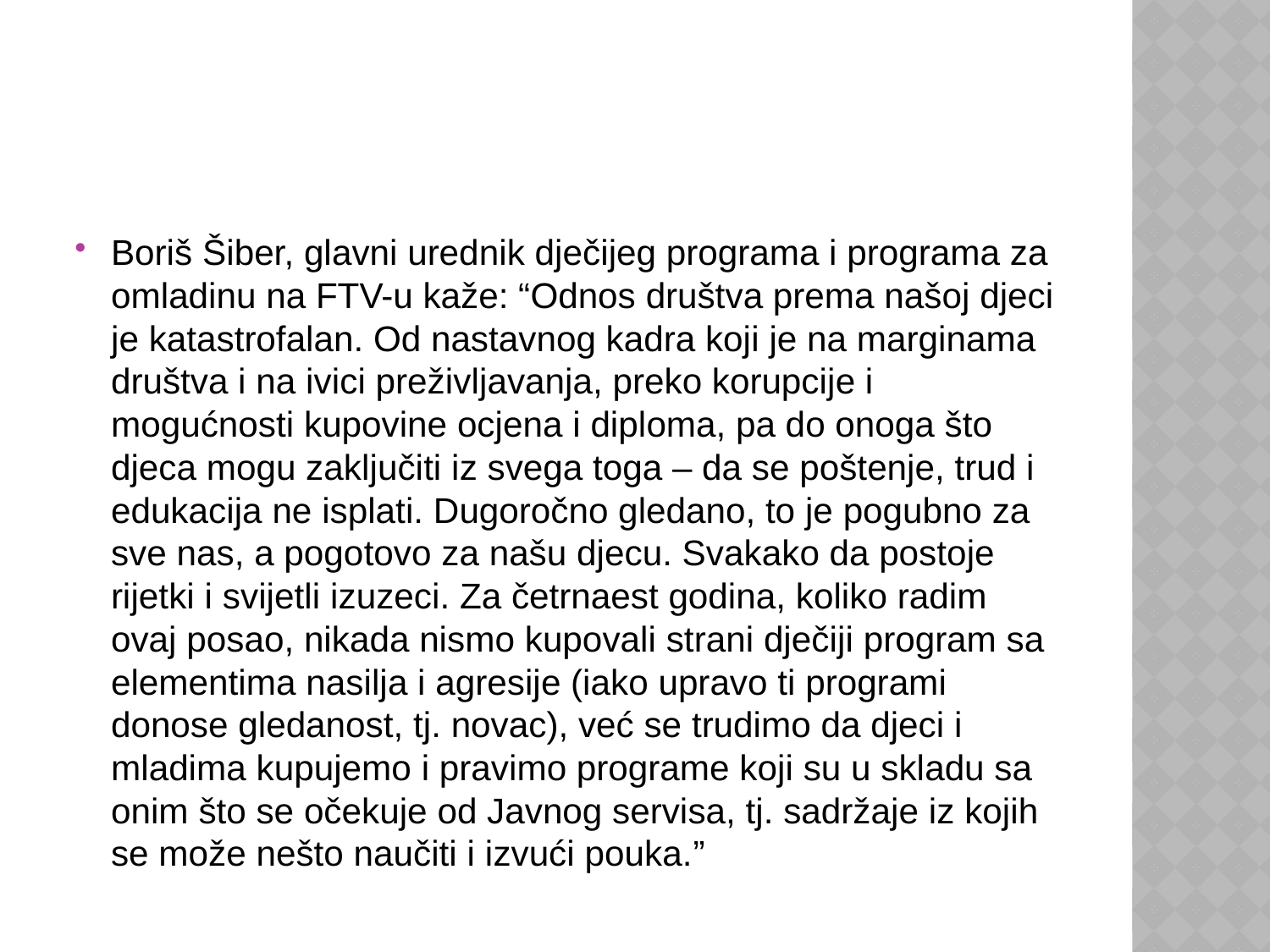

Boriš Šiber, glavni urednik dječijeg programa i programa za omladinu na FTV-u kaže: “Odnos društva prema našoj djeci je katastrofalan. Od nastavnog kadra koji je na marginama društva i na ivici preživljavanja, preko korupcije i mogućnosti kupovine ocjena i diploma, pa do onoga što djeca mogu zaključiti iz svega toga – da se poštenje, trud i edukacija ne isplati. Dugoročno gledano, to je pogubno za sve nas, a pogotovo za našu djecu. Svakako da postoje rijetki i svijetli izuzeci. Za četrnaest godina, koliko radim ovaj posao, nikada nismo kupovali strani dječiji program sa elementima nasilja i agresije (iako upravo ti programi donose gledanost, tj. novac), već se trudimo da djeci i mladima kupujemo i pravimo programe koji su u skladu sa onim što se očekuje od Javnog servisa, tj. sadržaje iz kojih se može nešto naučiti i izvući pouka.”